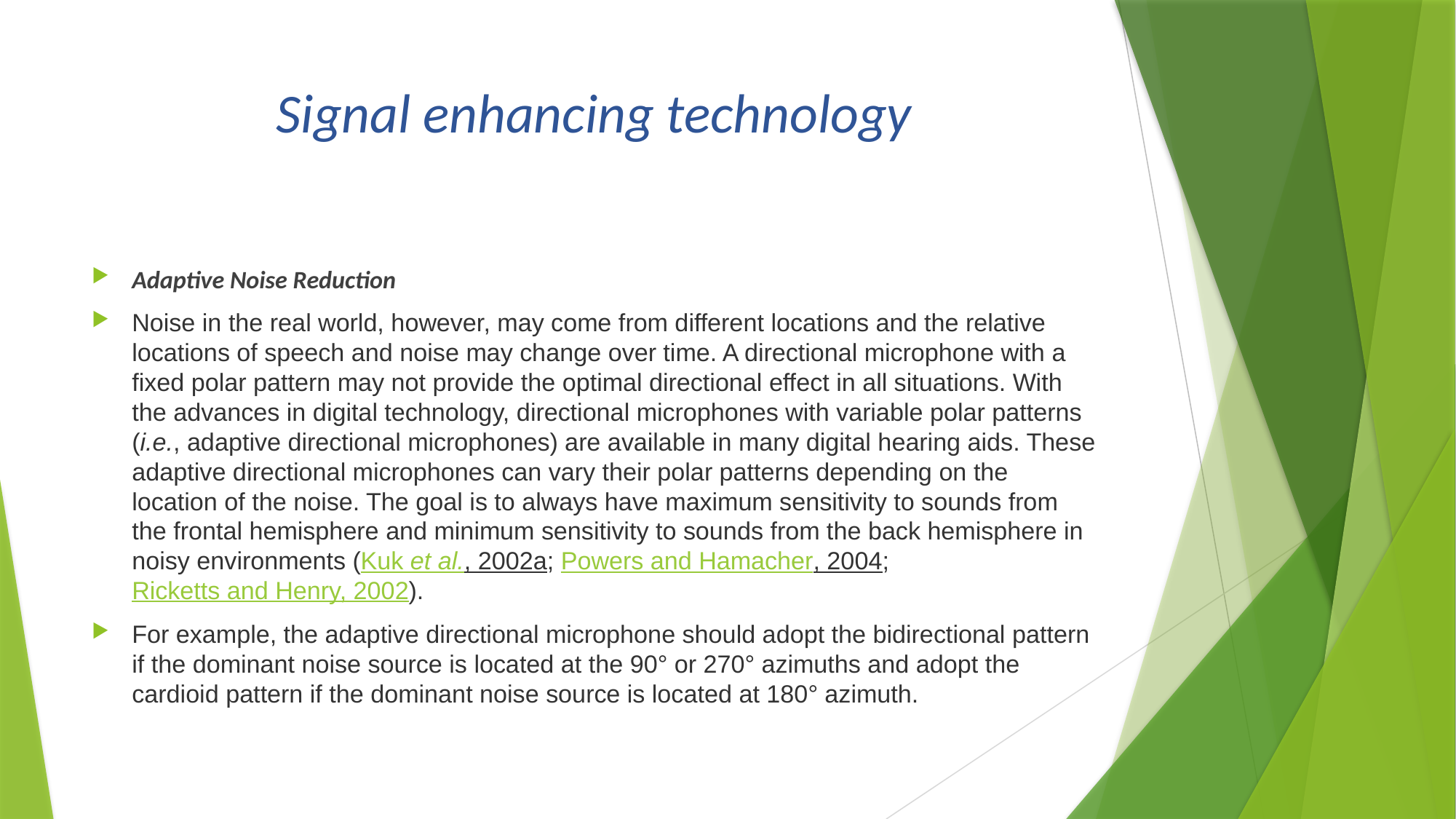

# Signal enhancing technology
Adaptive Noise Reduction
Noise in the real world, however, may come from different locations and the relative locations of speech and noise may change over time. A directional microphone with a fixed polar pattern may not provide the optimal directional effect in all situations. With the advances in digital technology, directional microphones with variable polar patterns (i.e., adaptive directional microphones) are available in many digital hearing aids. These adaptive directional microphones can vary their polar patterns depending on the location of the noise. The goal is to always have maximum sensitivity to sounds from the frontal hemisphere and minimum sensitivity to sounds from the back hemisphere in noisy environments (Kuk et al., 2002a; Powers and Hamacher, 2004; Ricketts and Henry, 2002).
For example, the adaptive directional microphone should adopt the bidirectional pattern if the dominant noise source is located at the 90° or 270° azimuths and adopt the cardioid pattern if the dominant noise source is located at 180° azimuth.